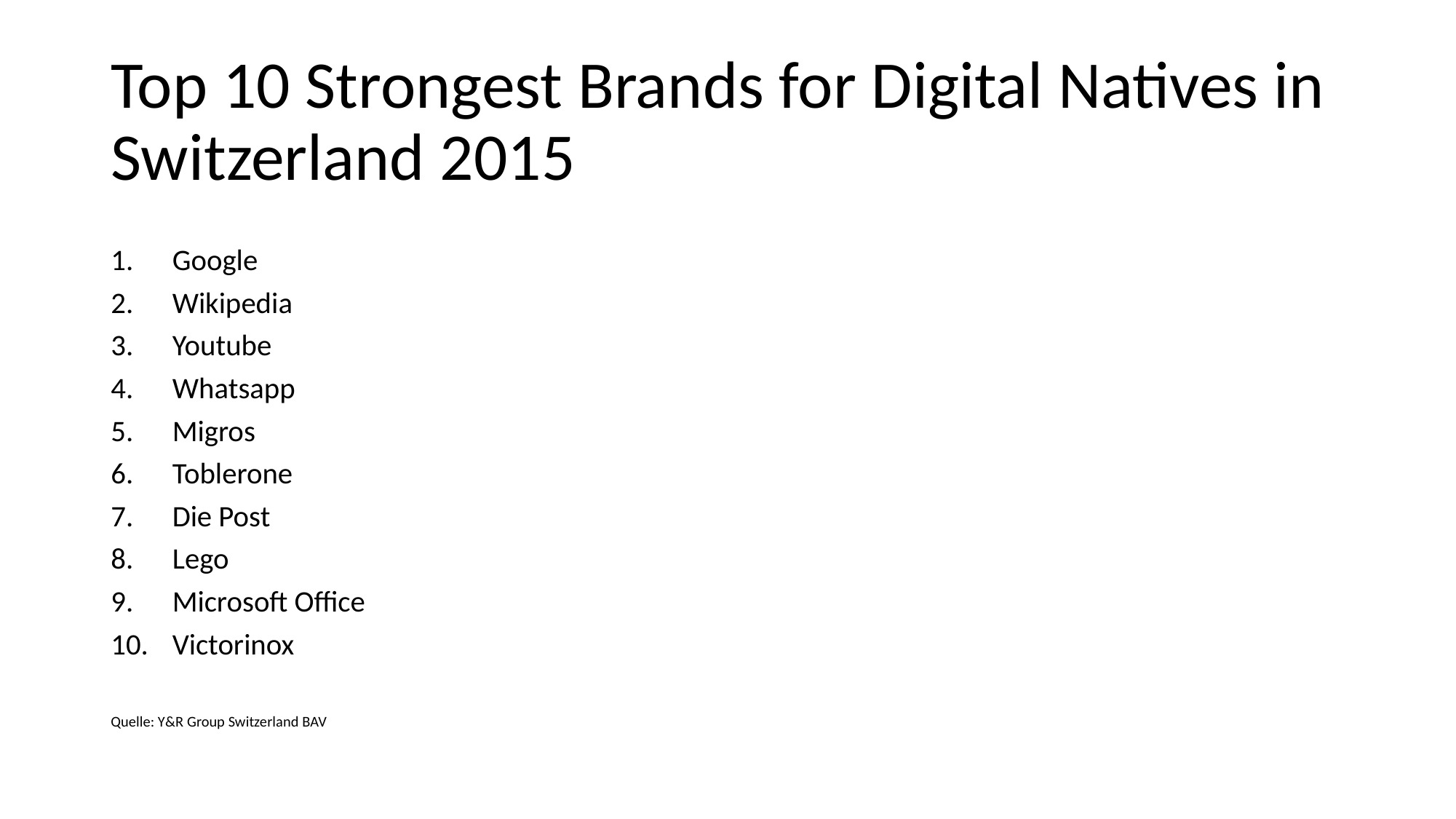

# Top 10 Strongest Brands for Digital Natives in Switzerland 2015

Google
Wikipedia
Youtube
Whatsapp
Migros
Toblerone
Die Post
Lego
Microsoft Office
Victorinox

Quelle: Y&R Group Switzerland BAV